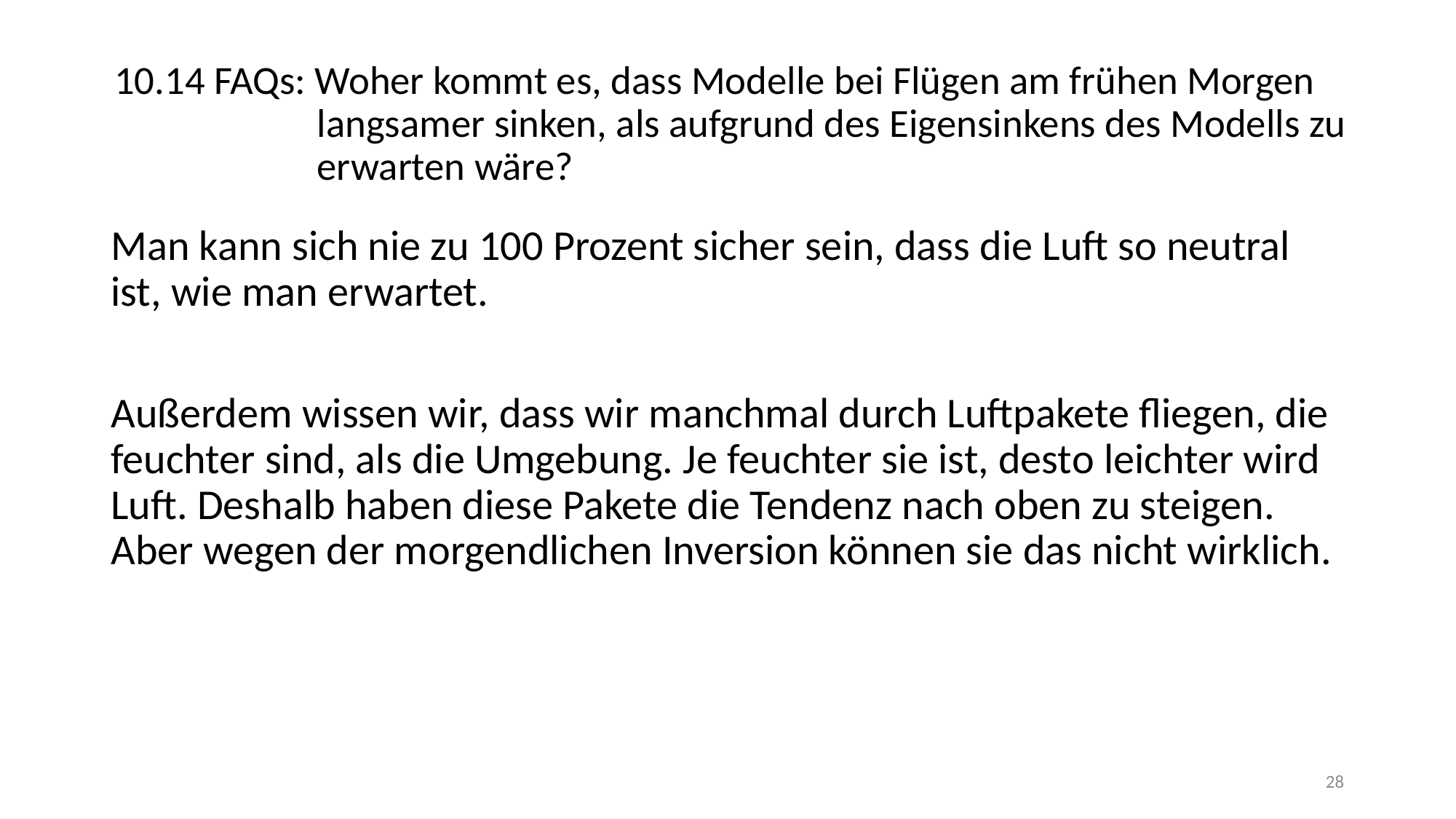

10.14 FAQs: Woher kommt es, dass Modelle bei Flügen am frühen Morgen
	           langsamer sinken, als aufgrund des Eigensinkens des Modells zu
	           erwarten wäre?
Man kann sich nie zu 100 Prozent sicher sein, dass die Luft so neutral ist, wie man erwartet.

Außerdem wissen wir, dass wir manchmal durch Luftpakete fliegen, die feuchter sind, als die Umgebung. Je feuchter sie ist, desto leichter wird Luft. Deshalb haben diese Pakete die Tendenz nach oben zu steigen. Aber wegen der morgendlichen Inversion können sie das nicht wirklich.

28